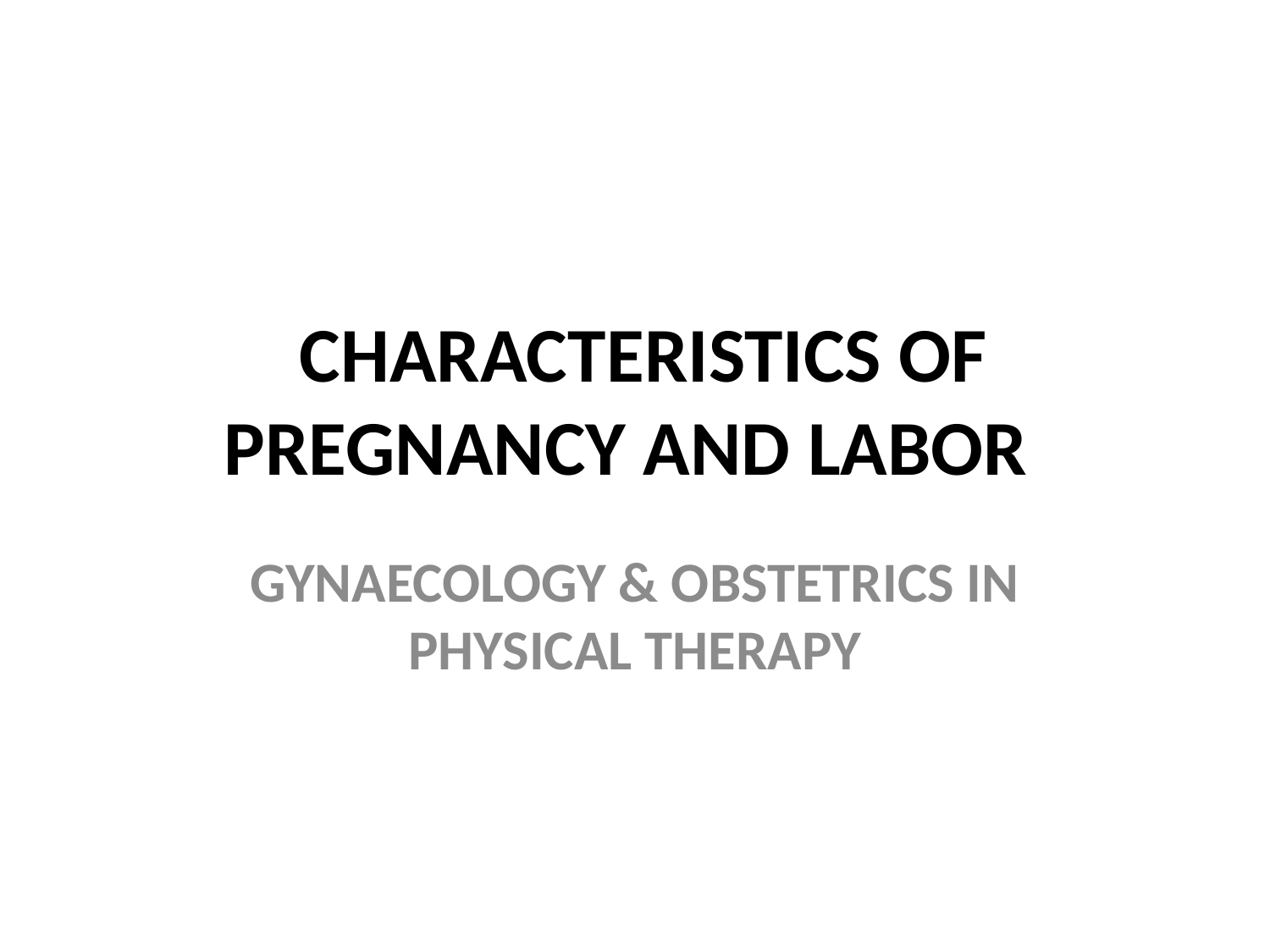

# CHARACTERISTICS OF PREGNANCY AND LABOR
GYNAECOLOGY & OBSTETRICS IN PHYSICAL THERAPY